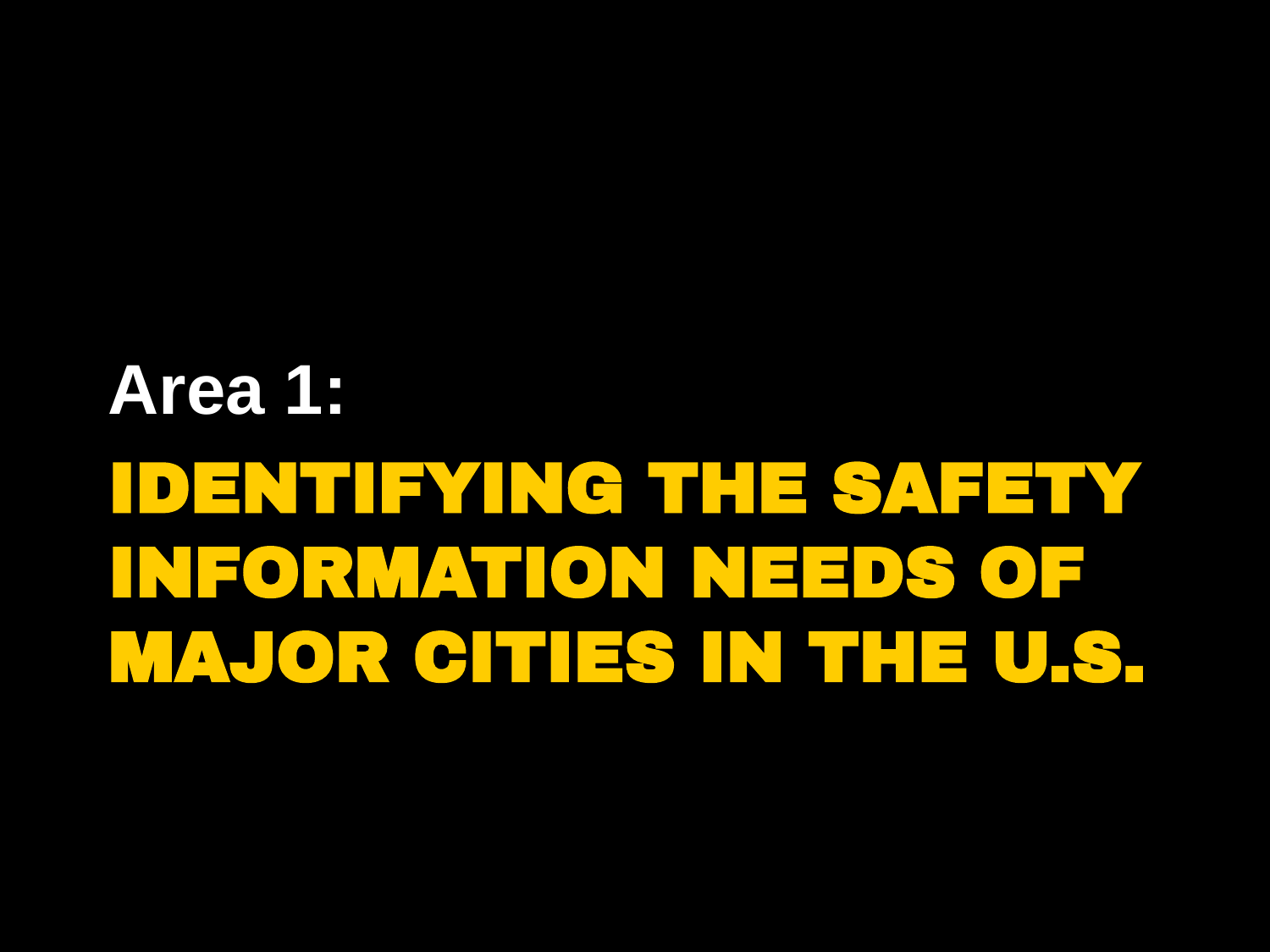

Area 1:
# Identifying the Safety Information Needs of Major Cities in the U.S.